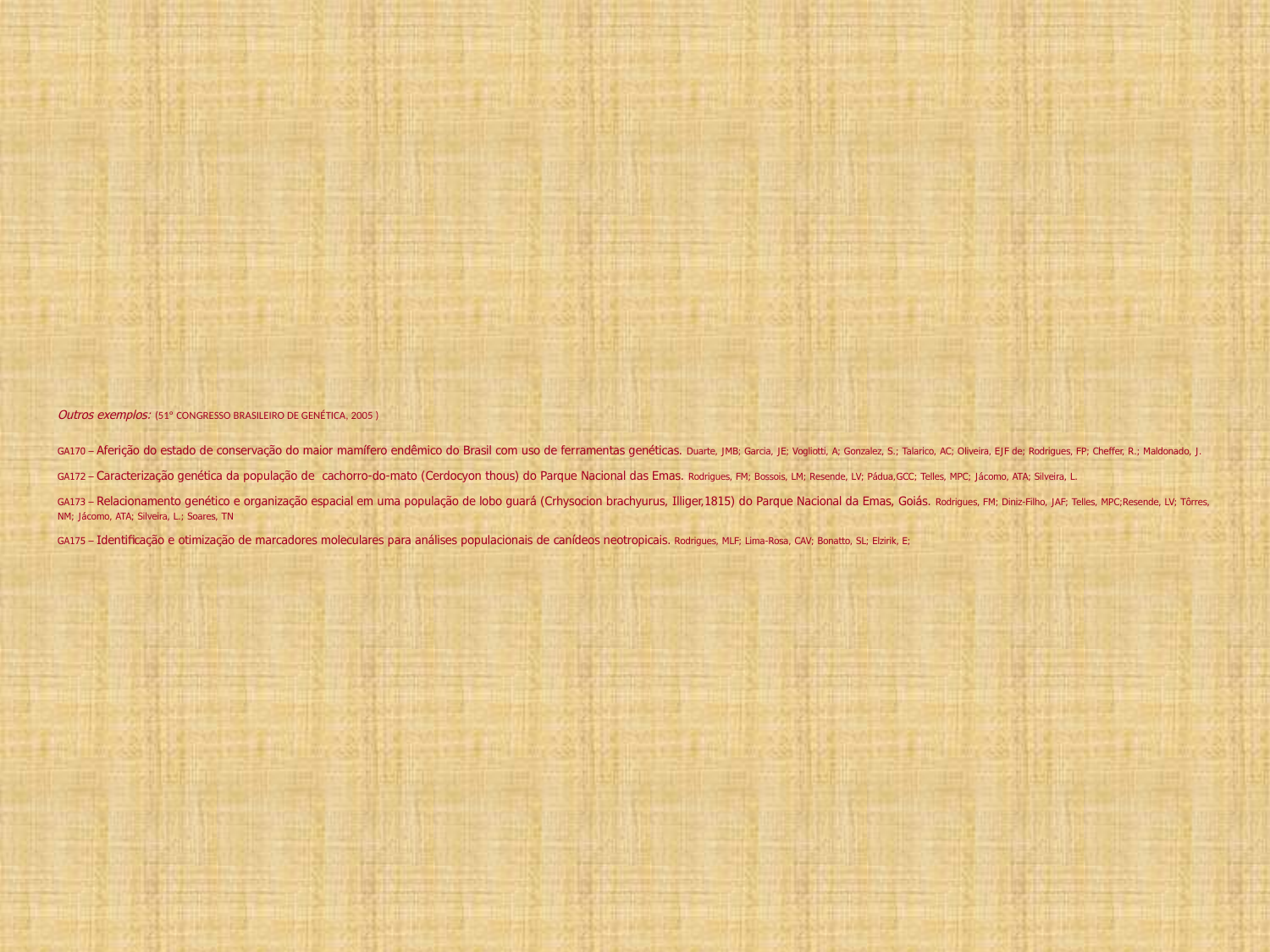

# Outros exemplos: (51º CONGRESSO BRASILEIRO DE GENÉTICA, 2005 ) GA170 – Aferição do estado de conservação do maior mamífero endêmico do Brasil com uso de ferramentas genéticas. Duarte, JMB; Garcia, JE; Vogliotti, A; Gonzalez, S.; Talarico, AC; Oliveira, EJF de; Rodrigues, FP; Cheffer, R.; Maldonado, J. GA172 – Caracterização genética da população de  cachorro-do-mato (Cerdocyon thous) do Parque Nacional das Emas. Rodrigues, FM; Bossois, LM; Resende, LV; Pádua,GCC; Telles, MPC; Jácomo, ATA; Silveira, L. GA173 – Relacionamento genético e organização espacial em uma população de lobo guará (Crhysocion brachyurus, Illiger,1815) do Parque Nacional da Emas, Goiás. Rodrigues, FM; Diniz-Filho, JAF; Telles, MPC;Resende, LV; Tôrres, NM; Jácomo, ATA; Silveira, L.; Soares, TN GA175 – Identificação e otimização de marcadores moleculares para análises populacionais de canídeos neotropicais. Rodrigues, MLF; Lima-Rosa, CAV; Bonatto, SL; Elzirik, E;